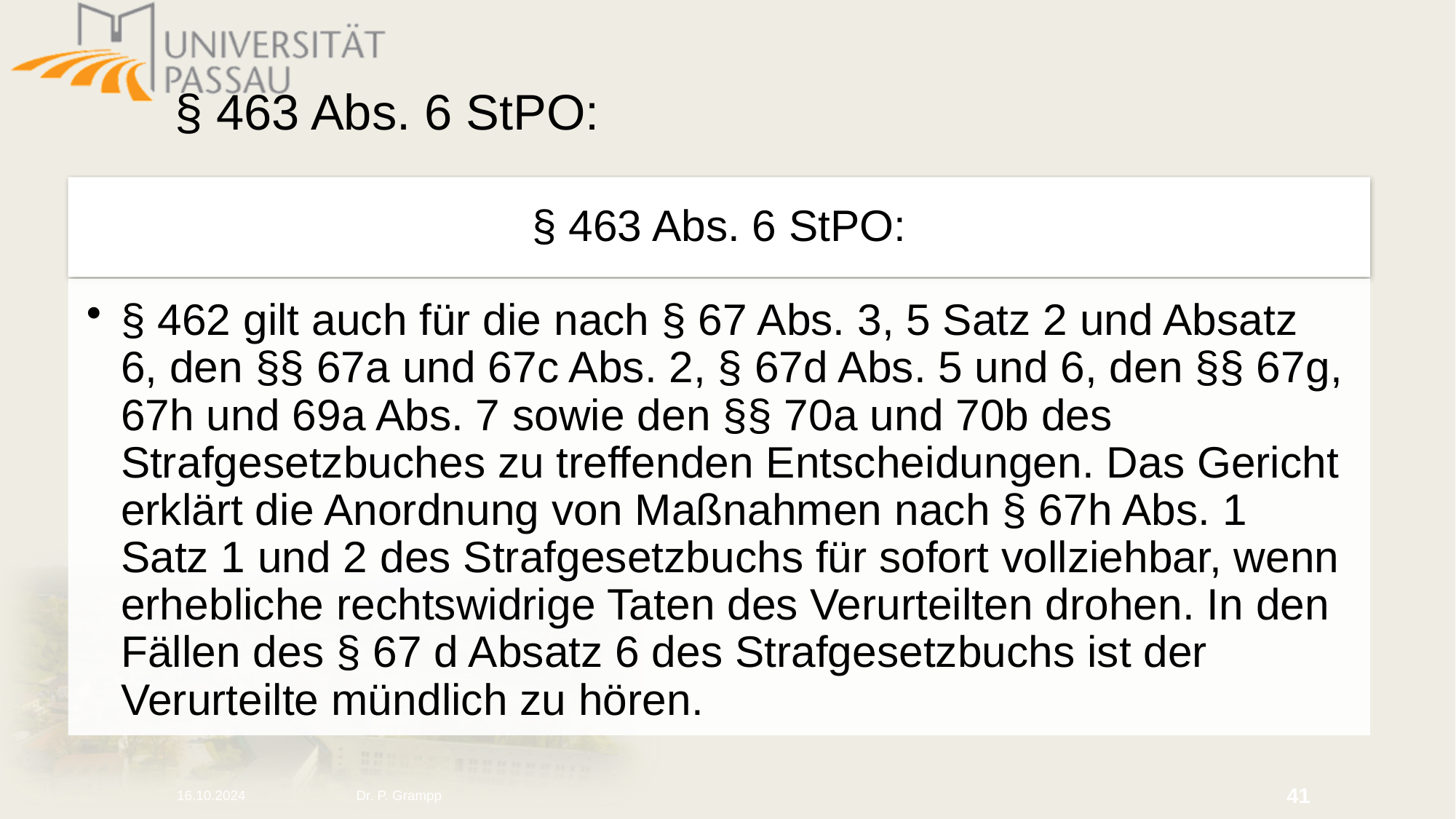

# § 463 Abs. 6 StPO:
§ 463 Abs. 6 StPO:
§ 462 gilt auch für die nach § 67 Abs. 3, 5 Satz 2 und Absatz 6, den §§ 67a und 67c Abs. 2, § 67d Abs. 5 und 6, den §§ 67g, 67h und 69a Abs. 7 sowie den §§ 70a und 70b des Strafgesetzbuches zu treffenden Entscheidungen. Das Gericht erklärt die Anordnung von Maßnahmen nach § 67h Abs. 1 Satz 1 und 2 des Strafgesetzbuchs für sofort vollziehbar, wenn erhebliche rechtswidrige Taten des Verurteilten drohen. In den Fällen des § 67 d Absatz 6 des Strafgesetzbuchs ist der Verurteilte mündlich zu hören.
16.10.2024
Dr. P. Grampp
41